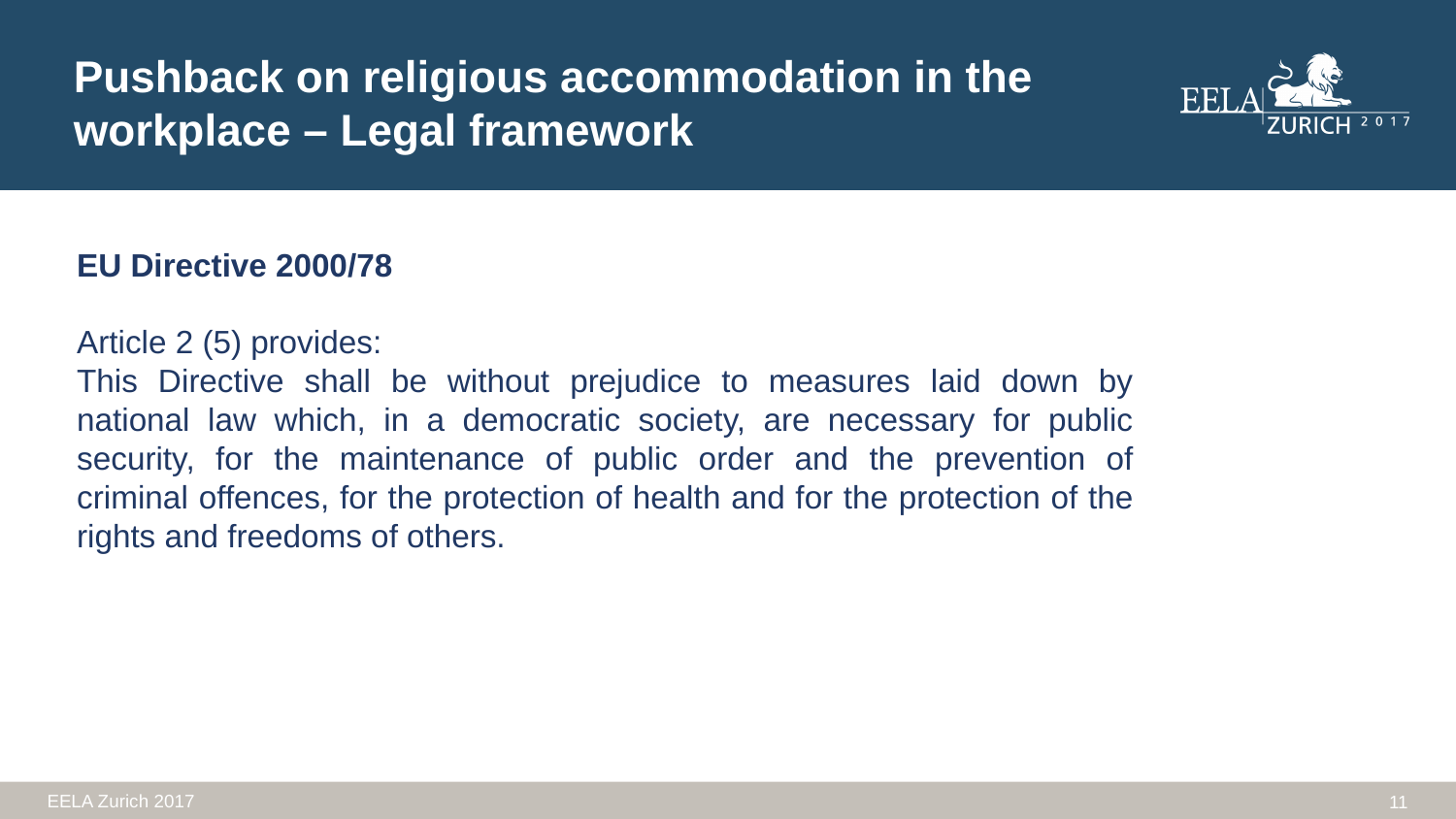

Pushback on religious accommodation in the workplace – Legal framework
EU Directive 2000/78

Article 2 (5) provides:
This Directive shall be without prejudice to measures laid down by national law which, in a democratic society, are necessary for public security, for the maintenance of public order and the prevention of criminal offences, for the protection of health and for the protection of the rights and freedoms of others.
11